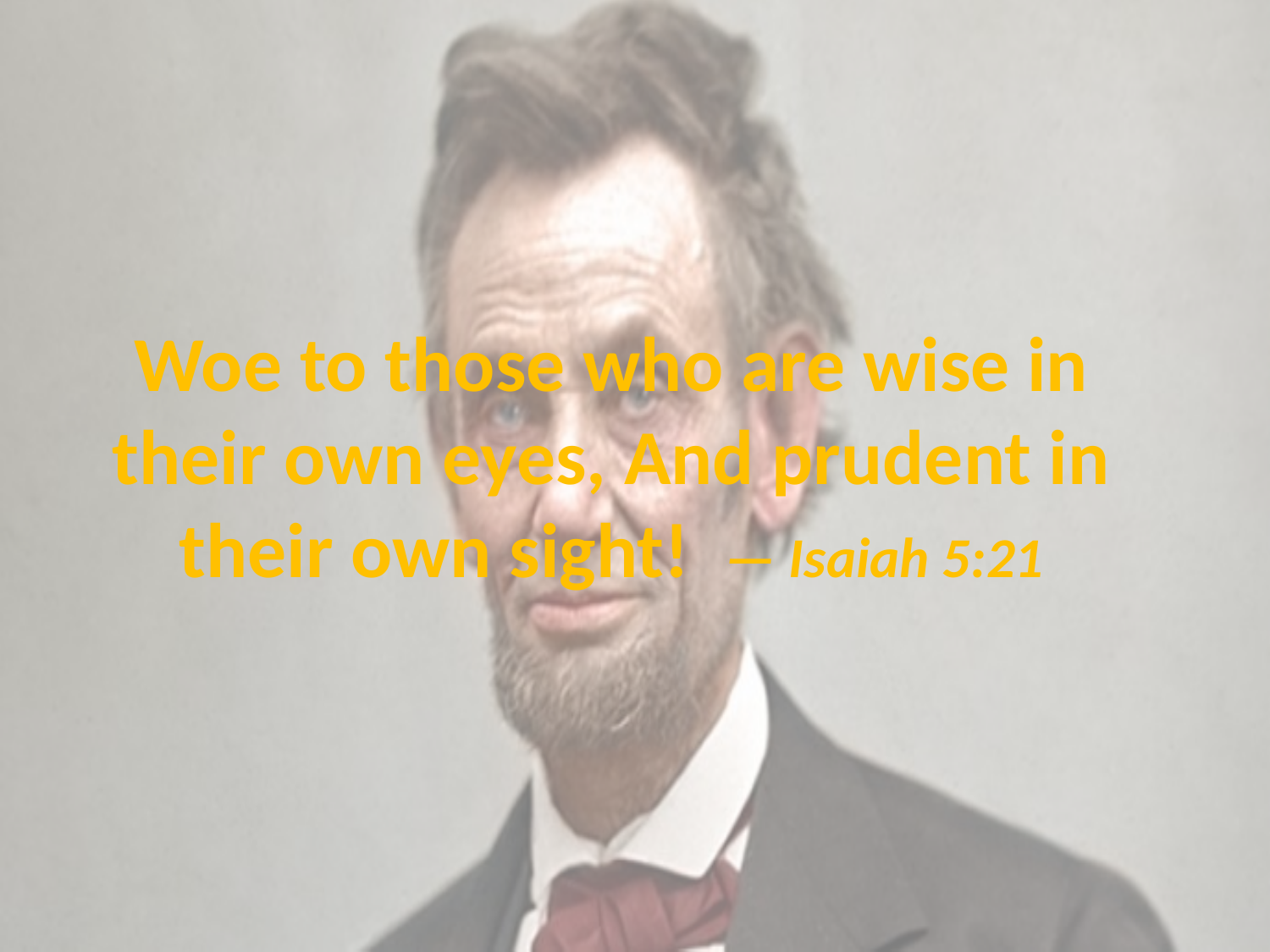

# Woe to those who are wise in their own eyes, And prudent in their own sight!  — Isaiah 5:21